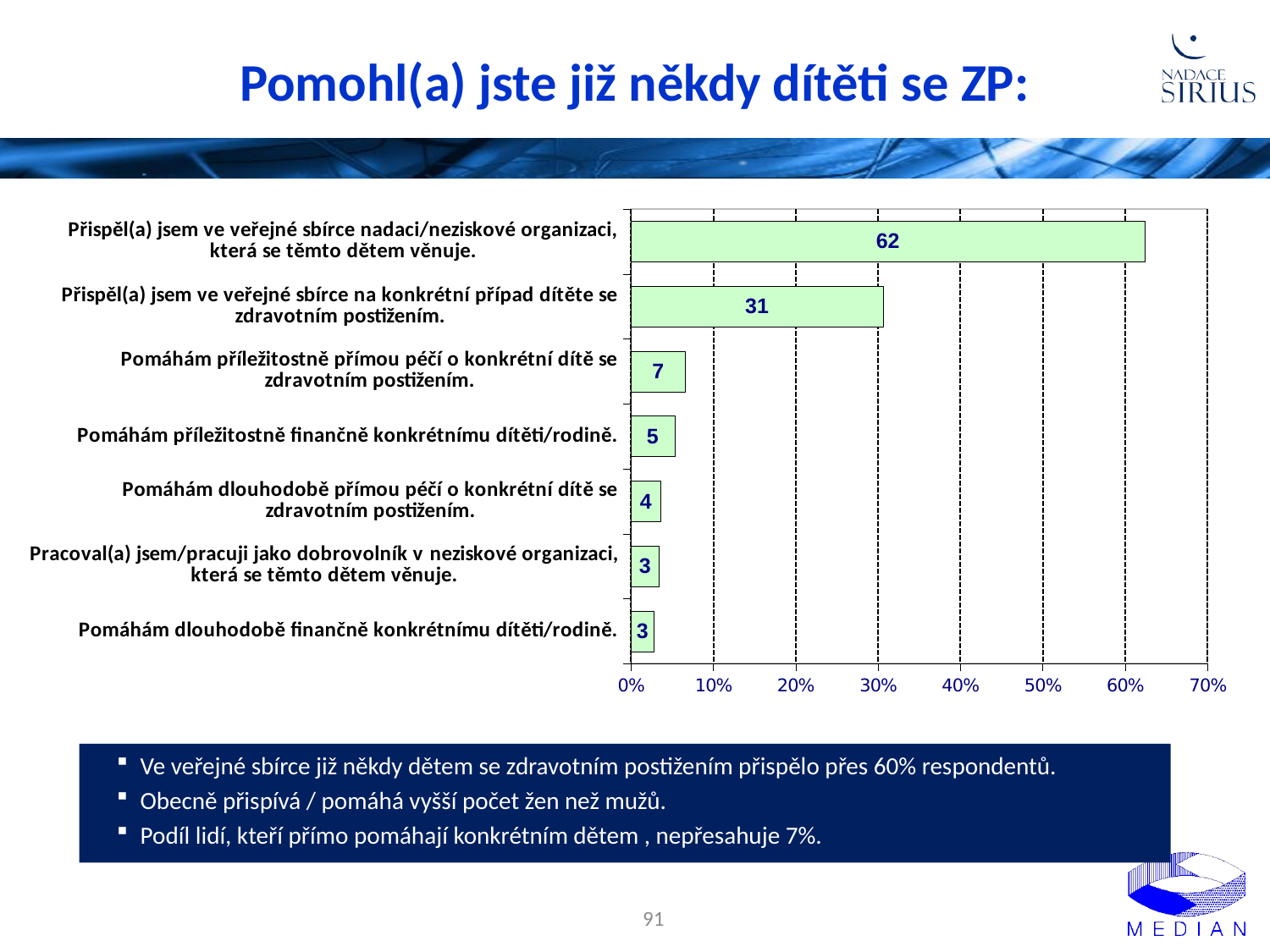

# Pomohl(a) jste již někdy dítěti se ZP:

### Chart

| Category |  |
|---|---|
| Pomáhám dlouhodobě finančně konkrétnímu dítěti/rodině. | 2.8 |
| Pracoval(a) jsem/pracuji jako dobrovolník v neziskové organizaci, která se těmto dětem věnuje. | 3.4 |
| Pomáhám dlouhodobě přímou péčí o konkrétní dítě se zdravotním postižením. | 3.6 |
| Pomáhám příležitostně finančně konkrétnímu dítěti/rodině. | 5.3 |
| Pomáhám příležitostně přímou péčí o konkrétní dítě se zdravotním postižením. | 6.6 |
| Přispěl(a) jsem ve veřejné sbírce na konkrétní případ dítěte se zdravotním postižením. | 30.6 |
| Přispěl(a) jsem ve veřejné sbírce nadaci/neziskové organizaci, která se těmto dětem věnuje. | 62.4 |
Ve veřejné sbírce již někdy dětem se zdravotním postižením přispělo přes 60% respondentů.
Obecně přispívá / pomáhá vyšší počet žen než mužů.
Podíl lidí, kteří přímo pomáhají konkrétním dětem , nepřesahuje 7%.
91